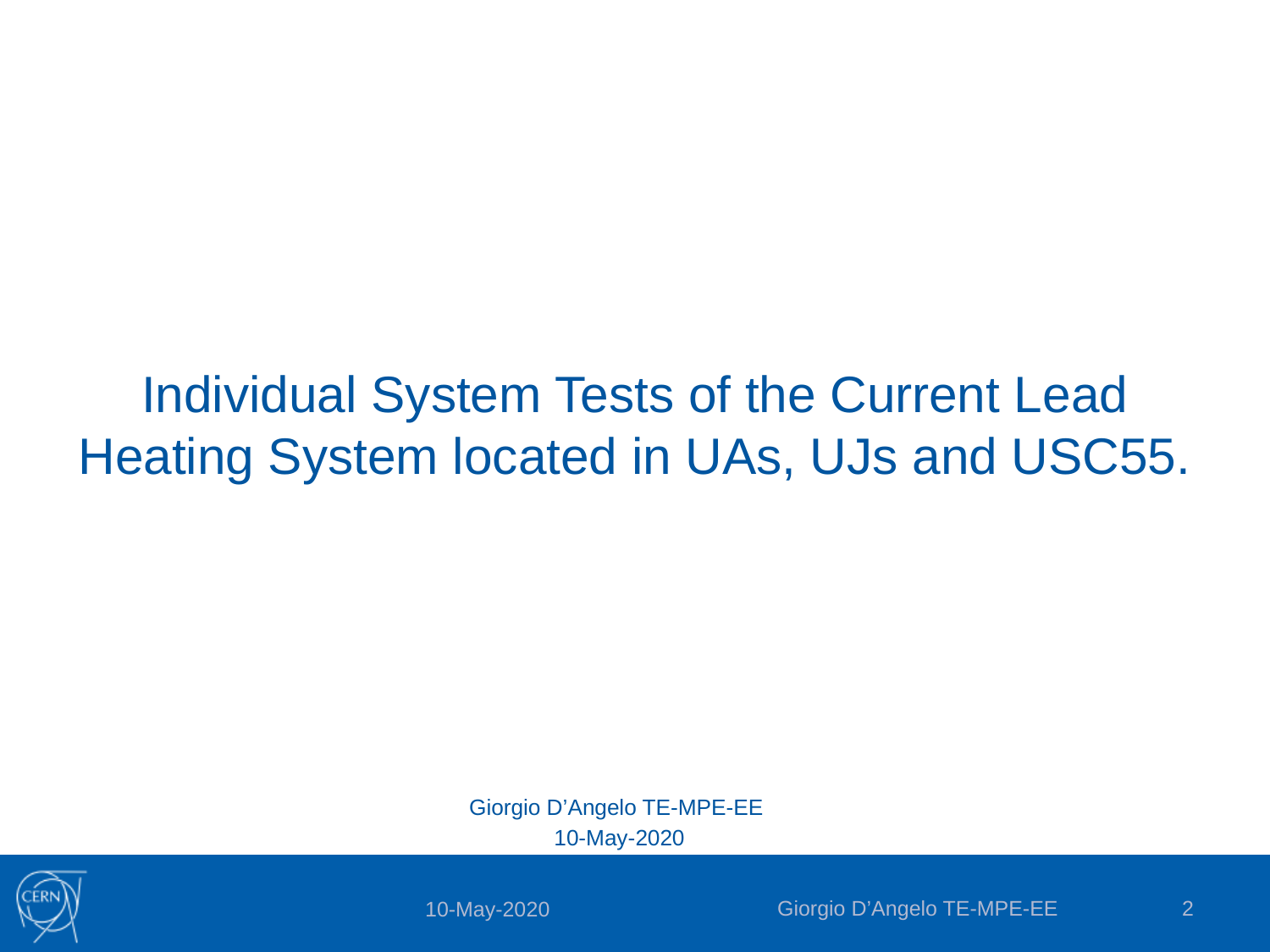

# Individual System Tests of the Current Lead Heating System located in UAs, UJs and USC55.
Giorgio D’Angelo TE-MPE-EE
10-May-2020
Giorgio D’Angelo TE-MPE-EE
2
10-May-2020